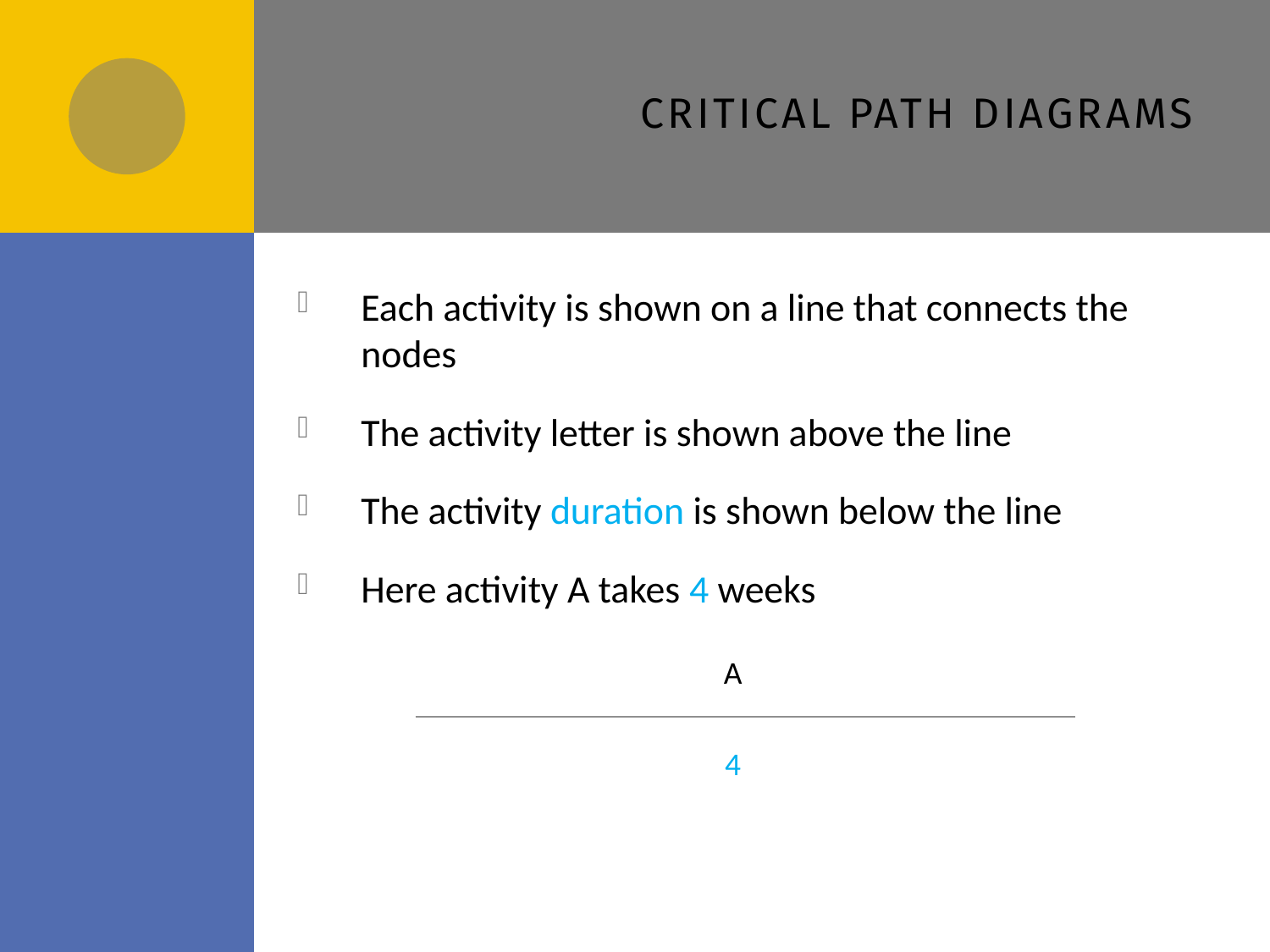

# Critical path diagrams
Each activity is shown on a line that connects the nodes
The activity letter is shown above the line
The activity duration is shown below the line
Here activity A takes 4 weeks

A
4